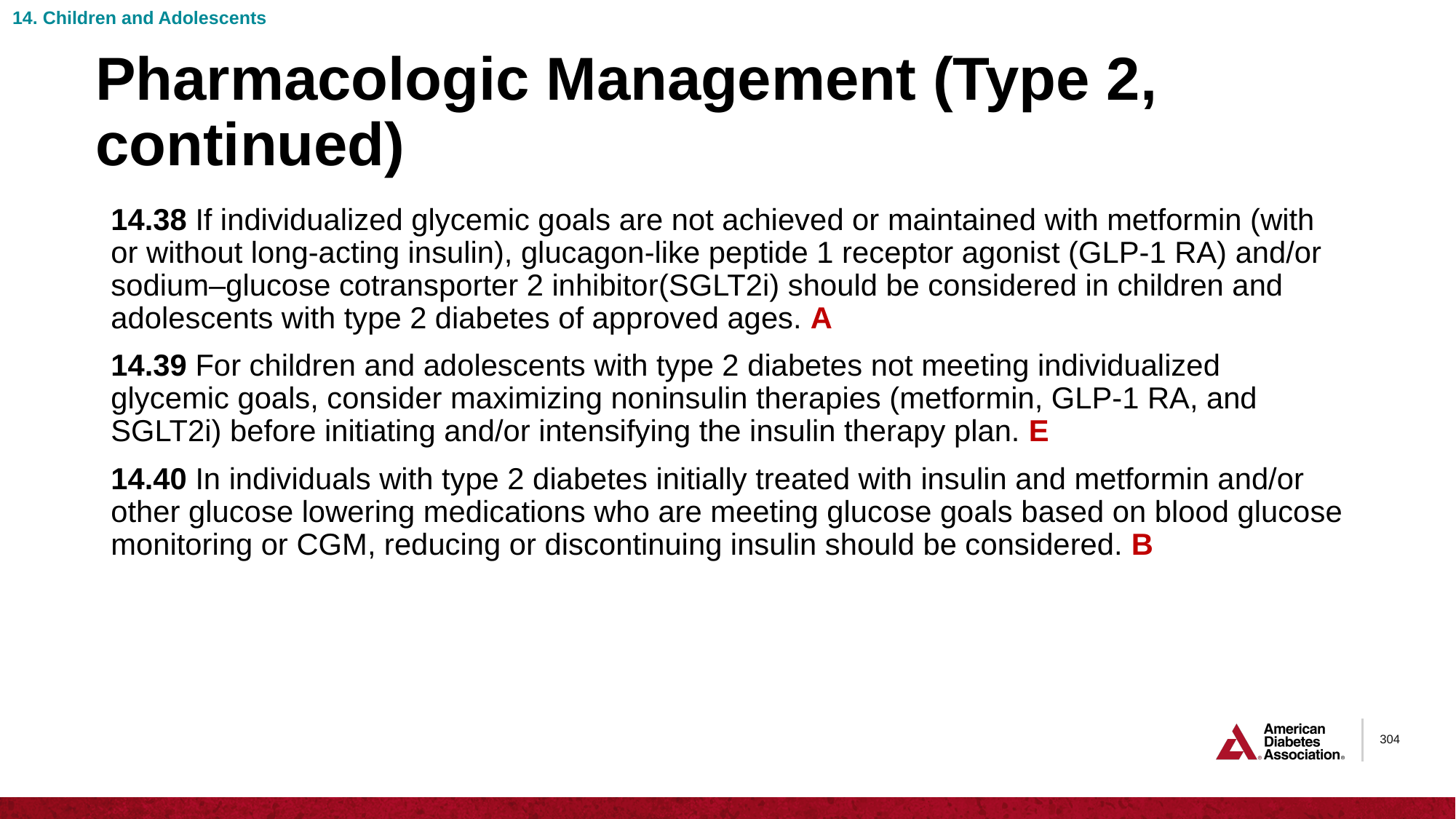

14. Children and Adolescents
# Pharmacologic Management (Type 2, continued)
14.38 If individualized glycemic goals are not achieved or maintained with metformin (with or without long-acting insulin), glucagon-like peptide 1 receptor agonist (GLP-1 RA) and/or sodium–glucose cotransporter 2 inhibitor(SGLT2i) should be considered in children and adolescents with type 2 diabetes of approved ages. A
14.39 For children and adolescents with type 2 diabetes not meeting individualized glycemic goals, consider maximizing noninsulin therapies (metformin, GLP-1 RA, and SGLT2i) before initiating and/or intensifying the insulin therapy plan. E
14.40 In individuals with type 2 diabetes initially treated with insulin and metformin and/or other glucose lowering medications who are meeting glucose goals based on blood glucose monitoring or CGM, reducing or discontinuing insulin should be considered. B
304